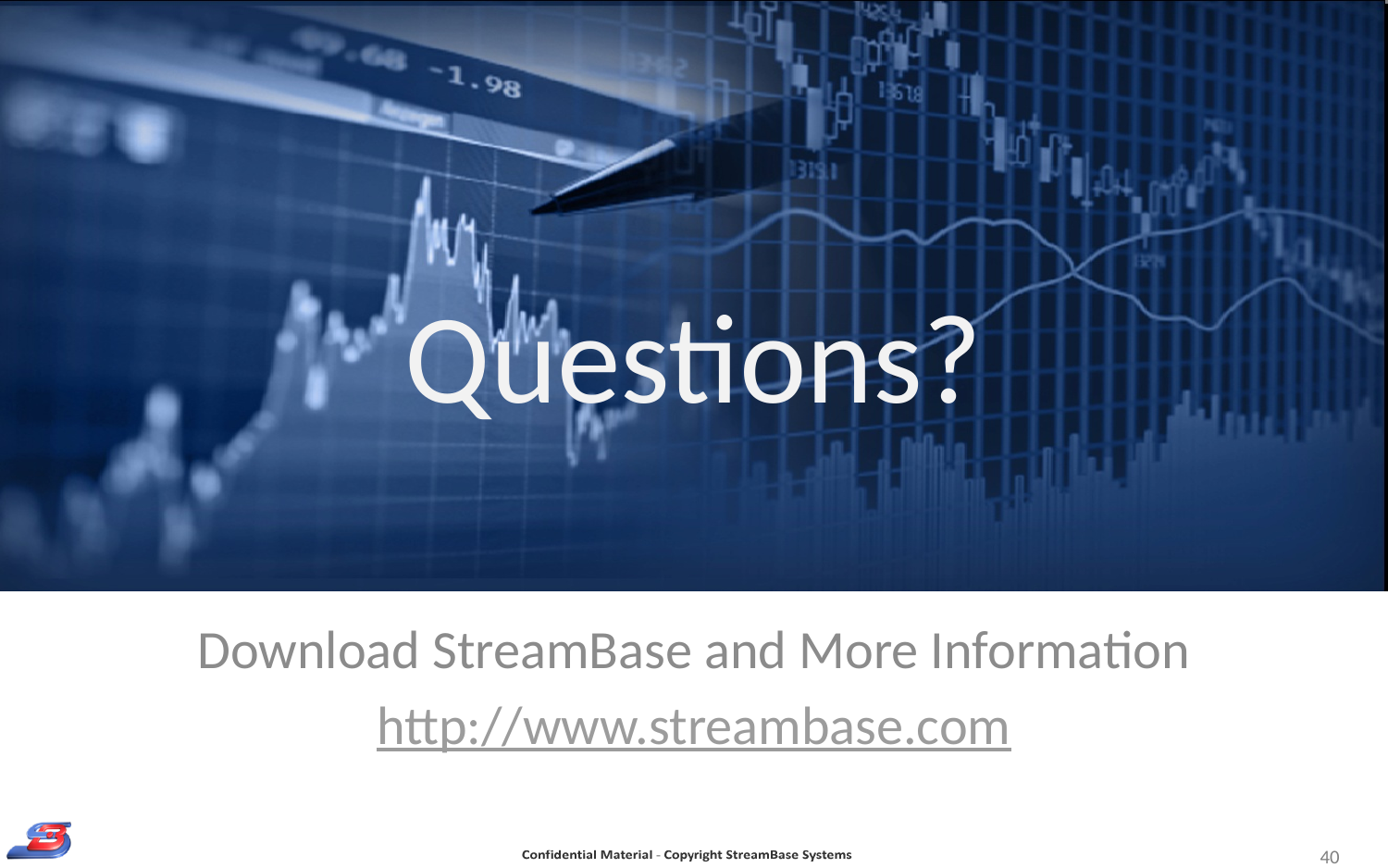

# Questions?
Download StreamBase and More Information
http://www.streambase.com